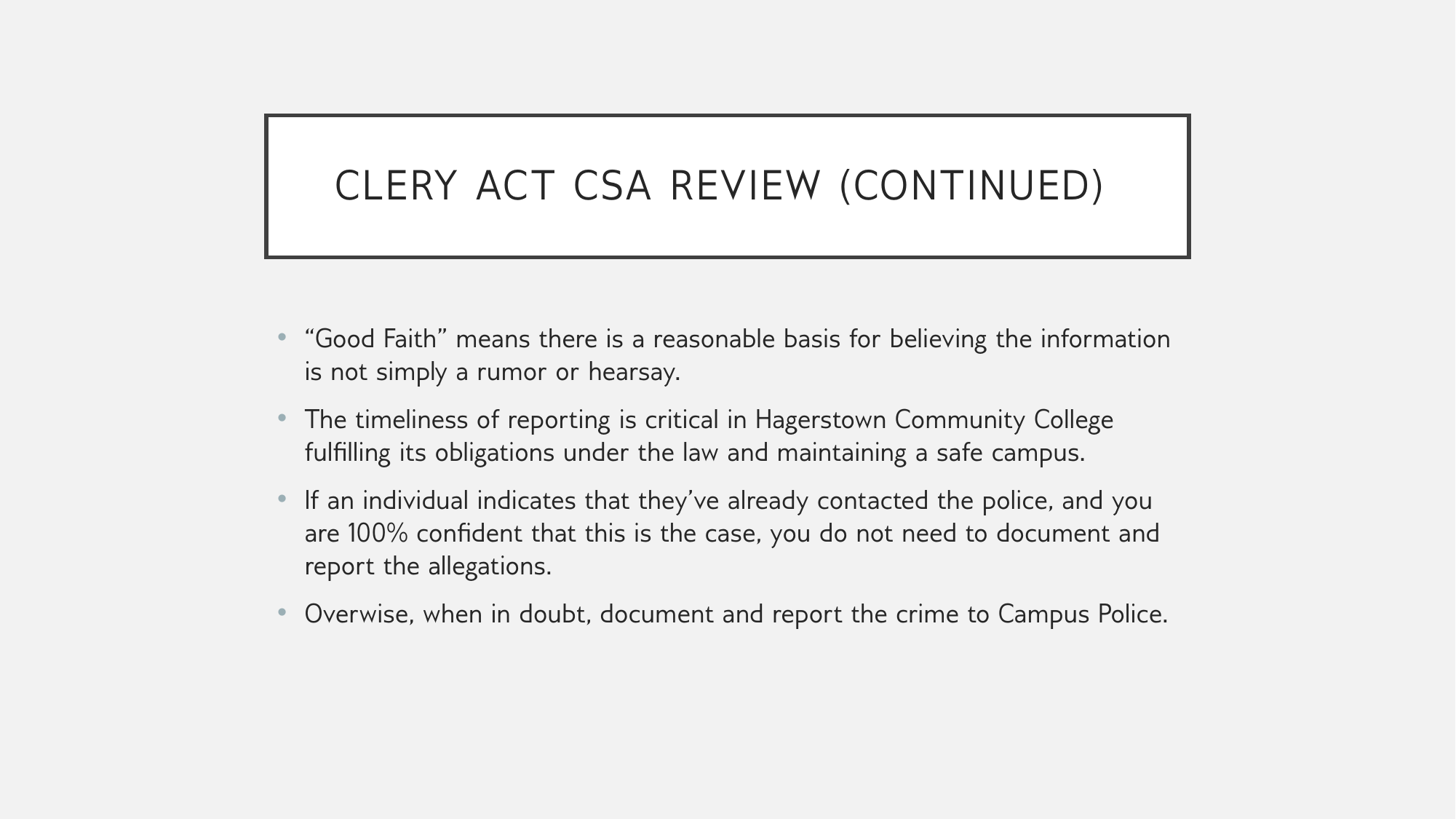

# Clery act csa review (continued)
“Good Faith” means there is a reasonable basis for believing the information is not simply a rumor or hearsay.
The timeliness of reporting is critical in Hagerstown Community College fulfilling its obligations under the law and maintaining a safe campus.
If an individual indicates that they’ve already contacted the police, and you are 100% confident that this is the case, you do not need to document and report the allegations.
Overwise, when in doubt, document and report the crime to Campus Police.